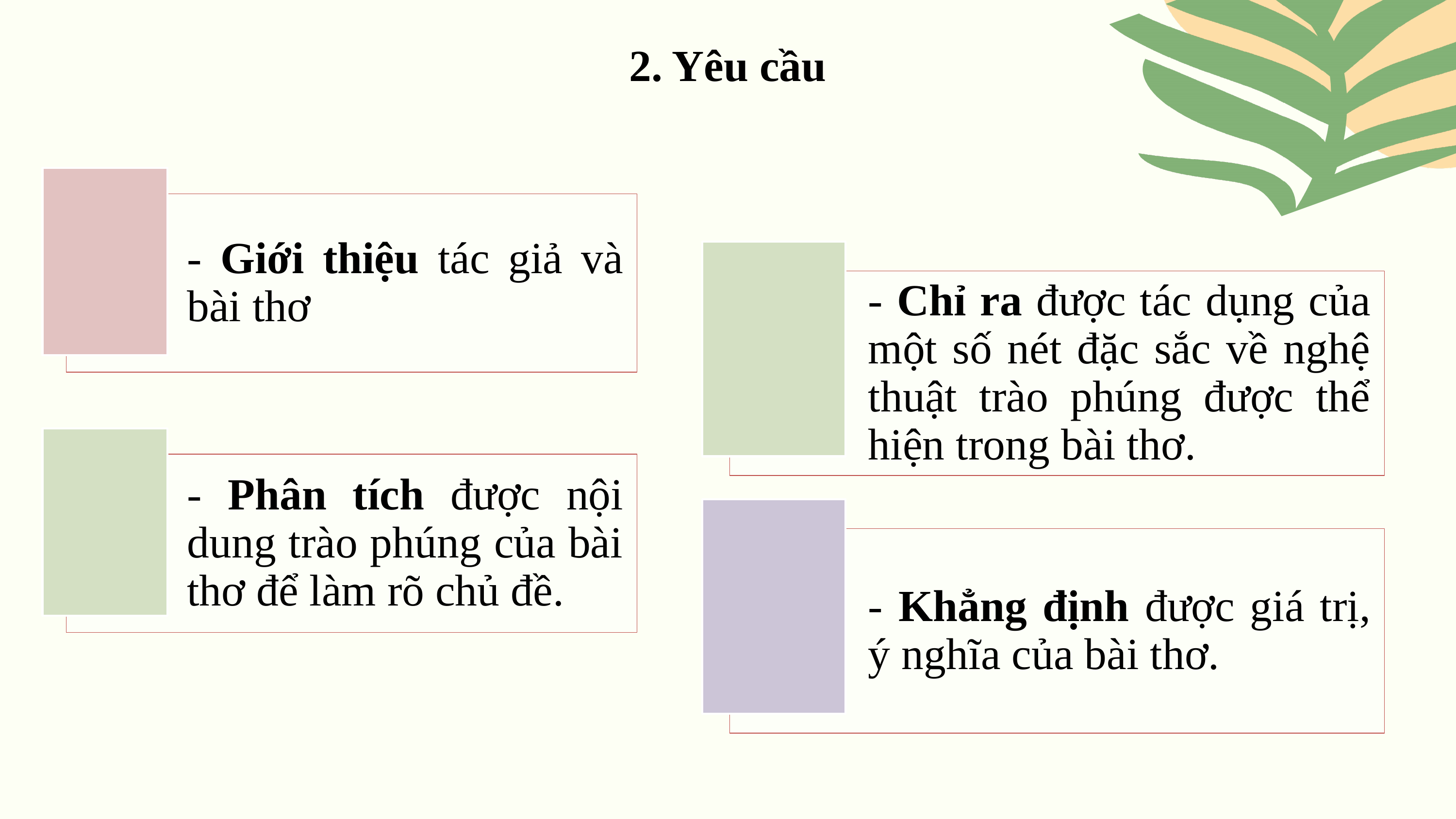

2. Yêu cầu
- Giới thiệu tác giả và bài thơ
- Phân tích được nội dung trào phúng của bài thơ để làm rõ chủ đề.
- Chỉ ra được tác dụng của một số nét đặc sắc về nghệ thuật trào phúng được thể hiện trong bài thơ.
- Khẳng định được giá trị, ý nghĩa của bài thơ.